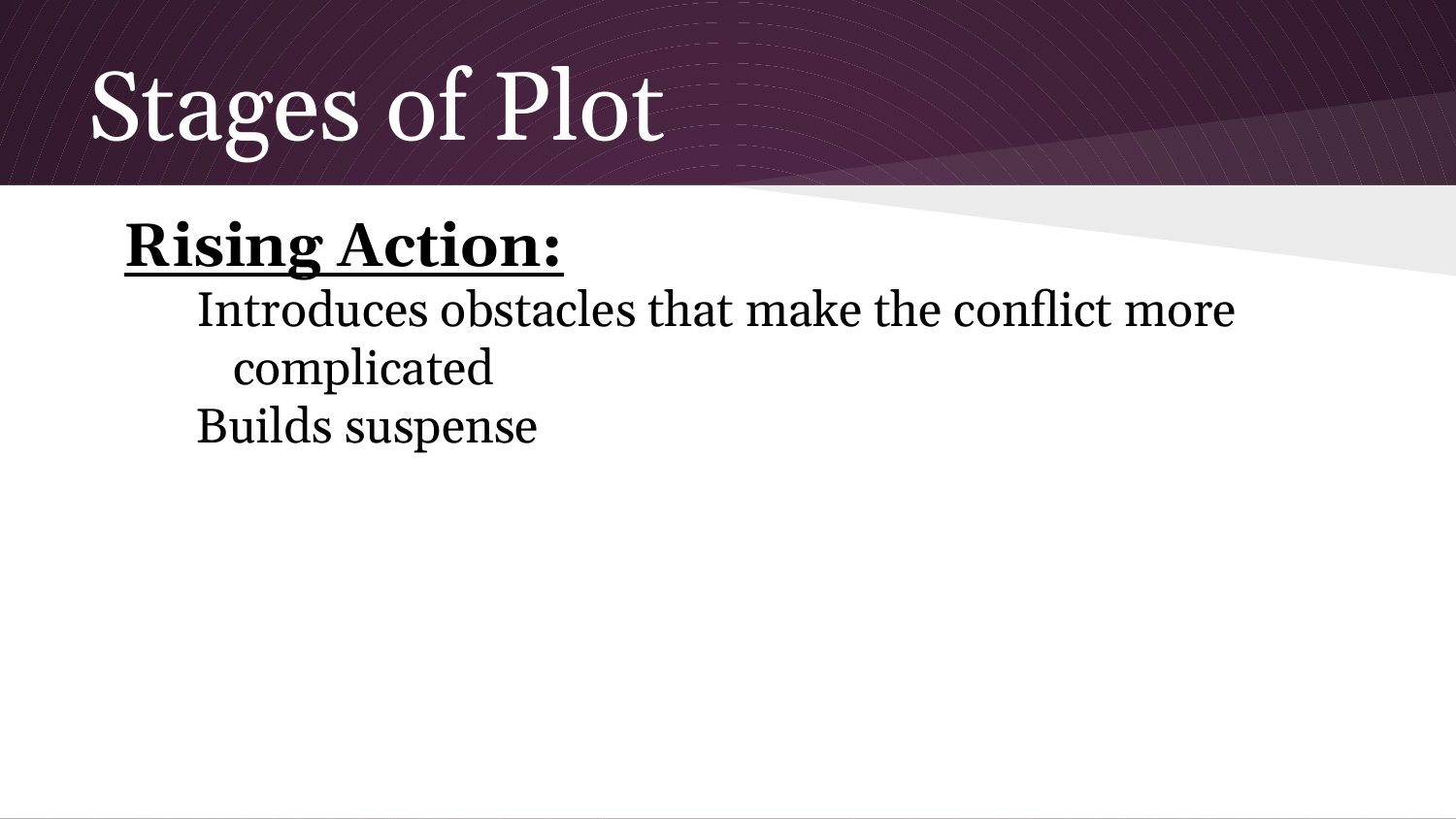

# Stages of Plot
Rising Action:
Introduces obstacles that make the conflict more complicated
Builds suspense